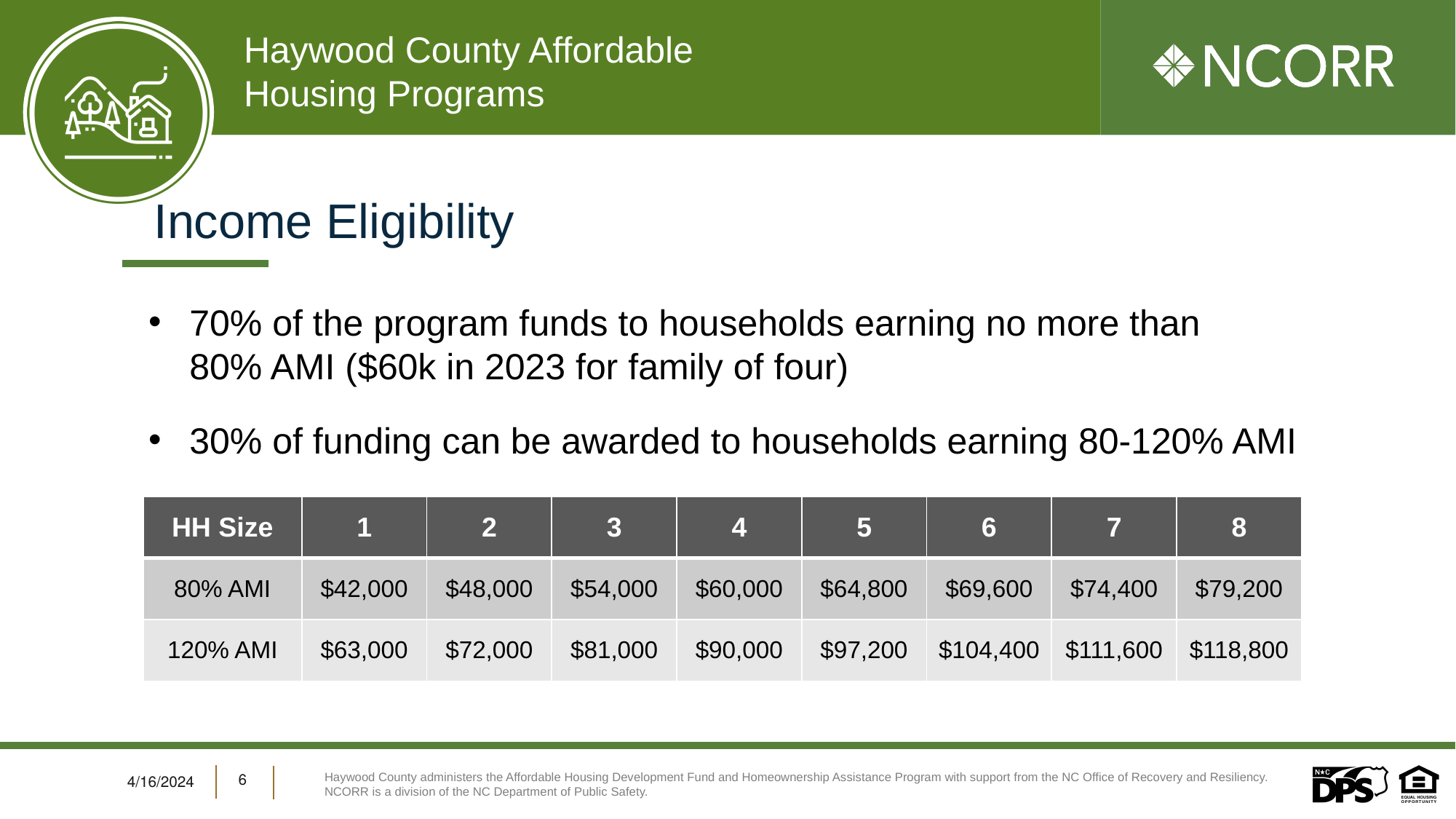

# Income Eligibility
70% of the program funds to households earning no more than    80% AMI ($60k in 2023 for family of four)
30% of funding can be awarded to households earning 80-120% AMI
| HH Size | 1 | 2 | 3 | 4 | 5 | 6 | 7 | 8 |
| --- | --- | --- | --- | --- | --- | --- | --- | --- |
| 80% AMI | $42,000 | $48,000 | $54,000 | $60,000 | $64,800 | $69,600 | $74,400 | $79,200 |
| 120% AMI | $63,000 | $72,000 | $81,000 | $90,000 | $97,200 | $104,400 | $111,600 | $118,800 |
4/16/2024
6